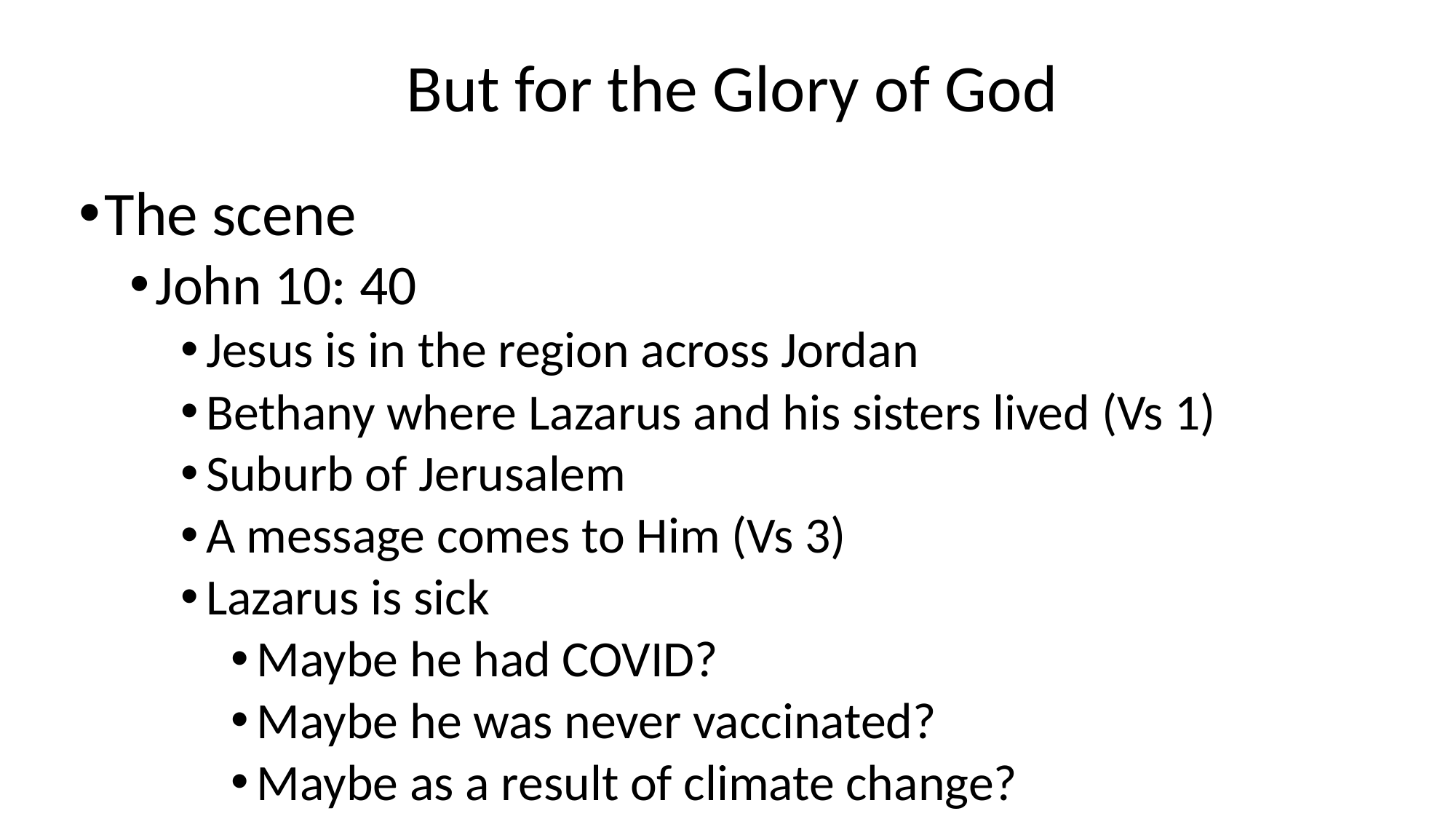

# But for the Glory of God
The scene
John 10: 40
Jesus is in the region across Jordan
Bethany where Lazarus and his sisters lived (Vs 1)
Suburb of Jerusalem
A message comes to Him (Vs 3)
Lazarus is sick
Maybe he had COVID?
Maybe he was never vaccinated?
Maybe as a result of climate change?